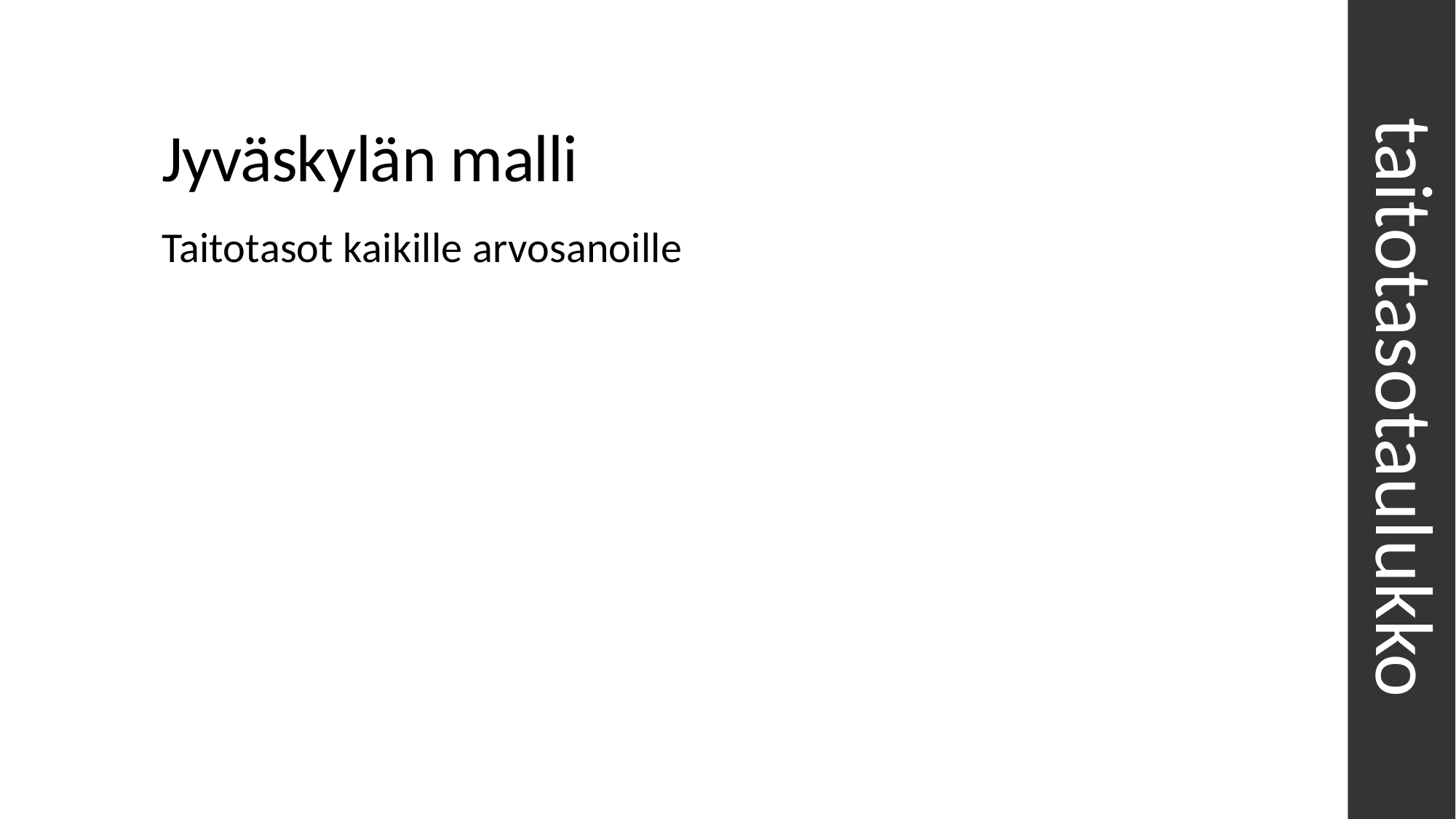

# Jyväskylän malli
Taitotasot kaikille arvosanoille
taitotasotaulukko